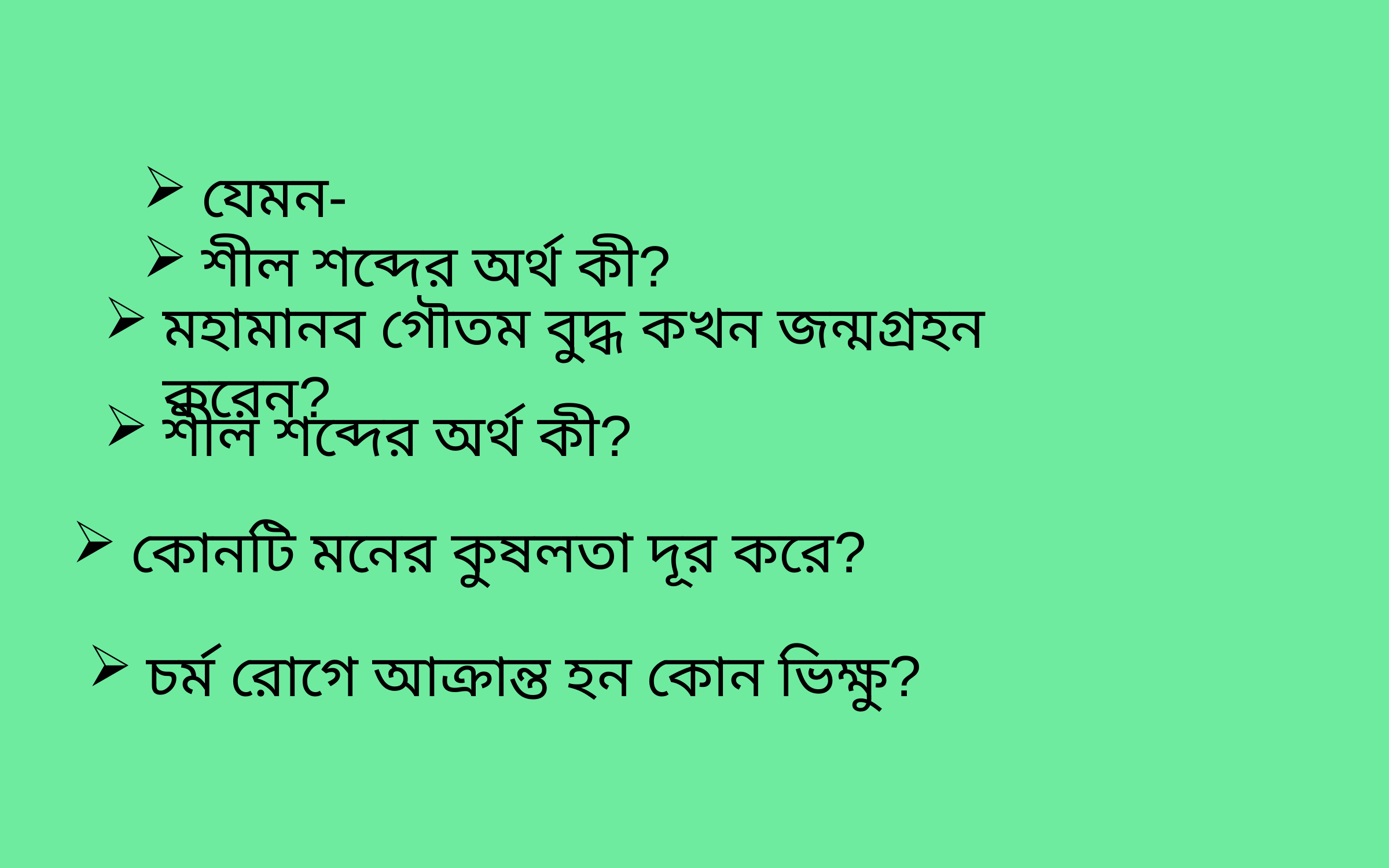

যেমন-
শীল শব্দের অর্থ কী?
মহামানব গৌতম বুদ্ধ কখন জন্মগ্রহন করেন?

শীল শব্দের অর্থ কী?
কোনটি মনের কুষলতা দূর করে?
চর্ম রোগে আক্রান্ত হন কোন ভিক্ষু?